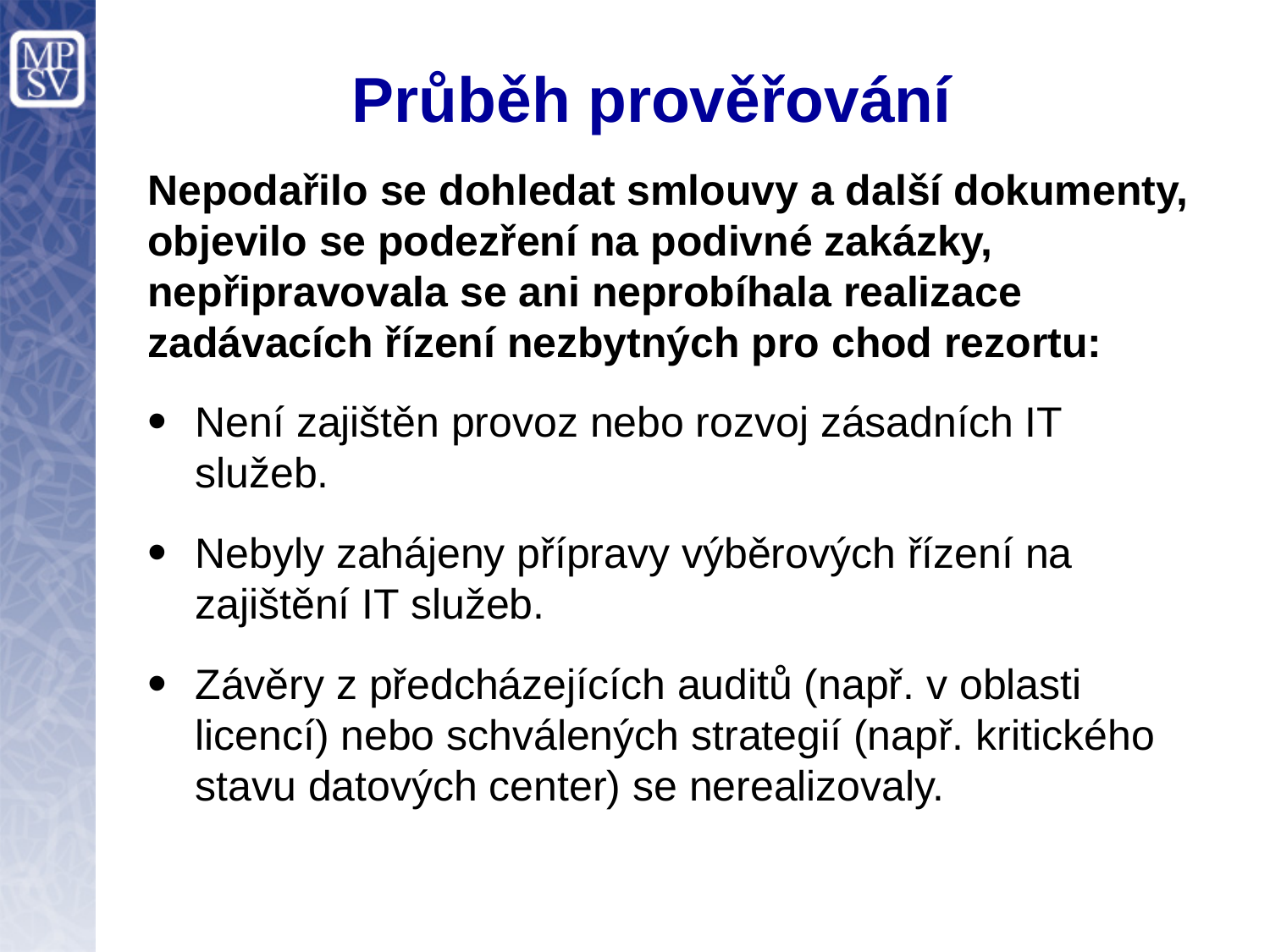

# Průběh prověřování
Nepodařilo se dohledat smlouvy a další dokumenty, objevilo se podezření na podivné zakázky, nepřipravovala se ani neprobíhala realizace zadávacích řízení nezbytných pro chod rezortu:
Není zajištěn provoz nebo rozvoj zásadních IT služeb.
Nebyly zahájeny přípravy výběrových řízení na zajištění IT služeb.
Závěry z předcházejících auditů (např. v oblasti licencí) nebo schválených strategií (např. kritického stavu datových center) se nerealizovaly.